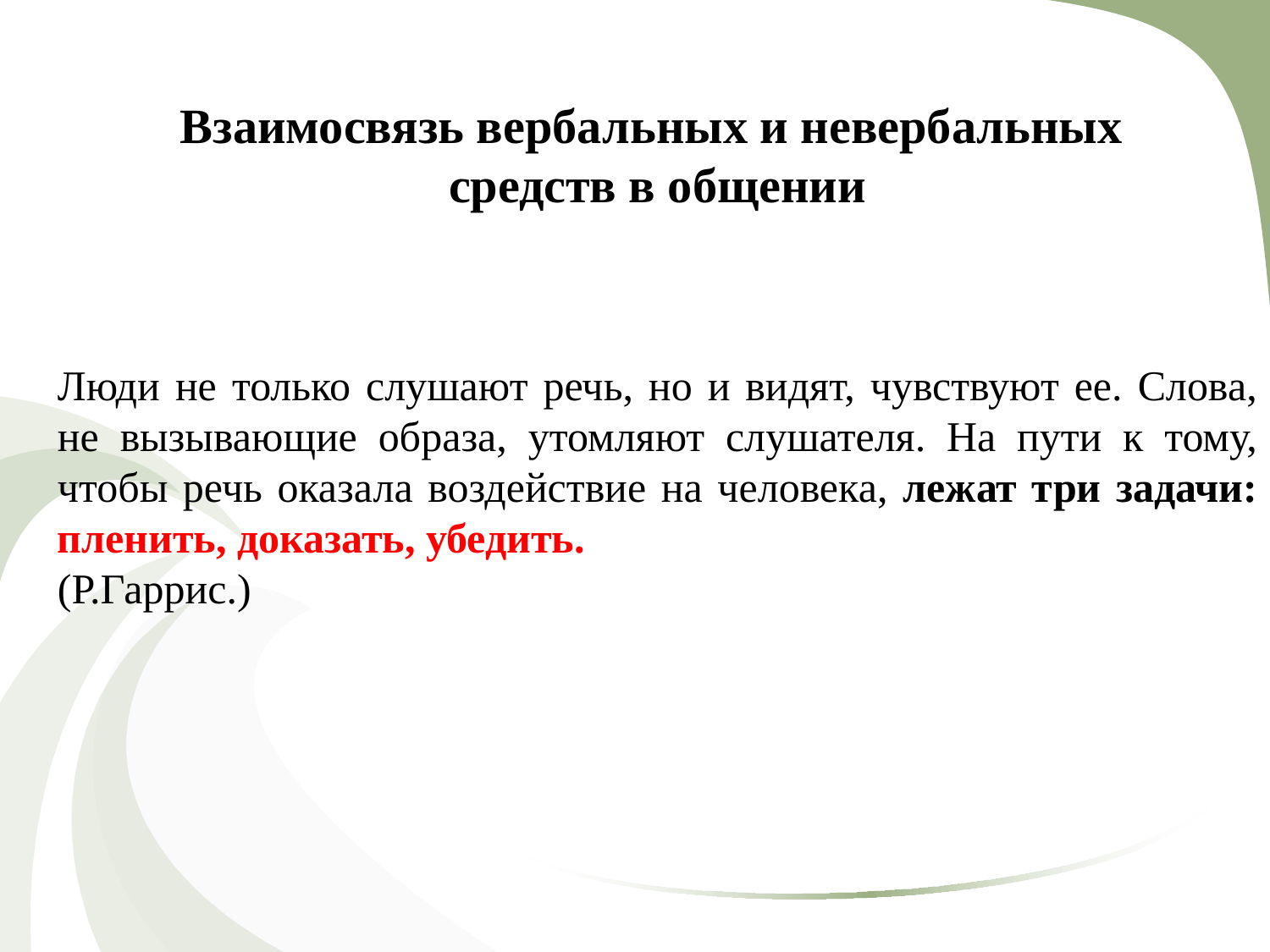

Взаимосвязь вербальных и невербальных
средств в общении

Люди не только слушают речь, но и видят, чувствуют ее. Слова, не вызывающие образа, утомляют слушателя. На пути к тому, чтобы речь оказала воздействие на человека, лежат три задачи: пленить, доказать, убедить.
(Р.Гаррис.)